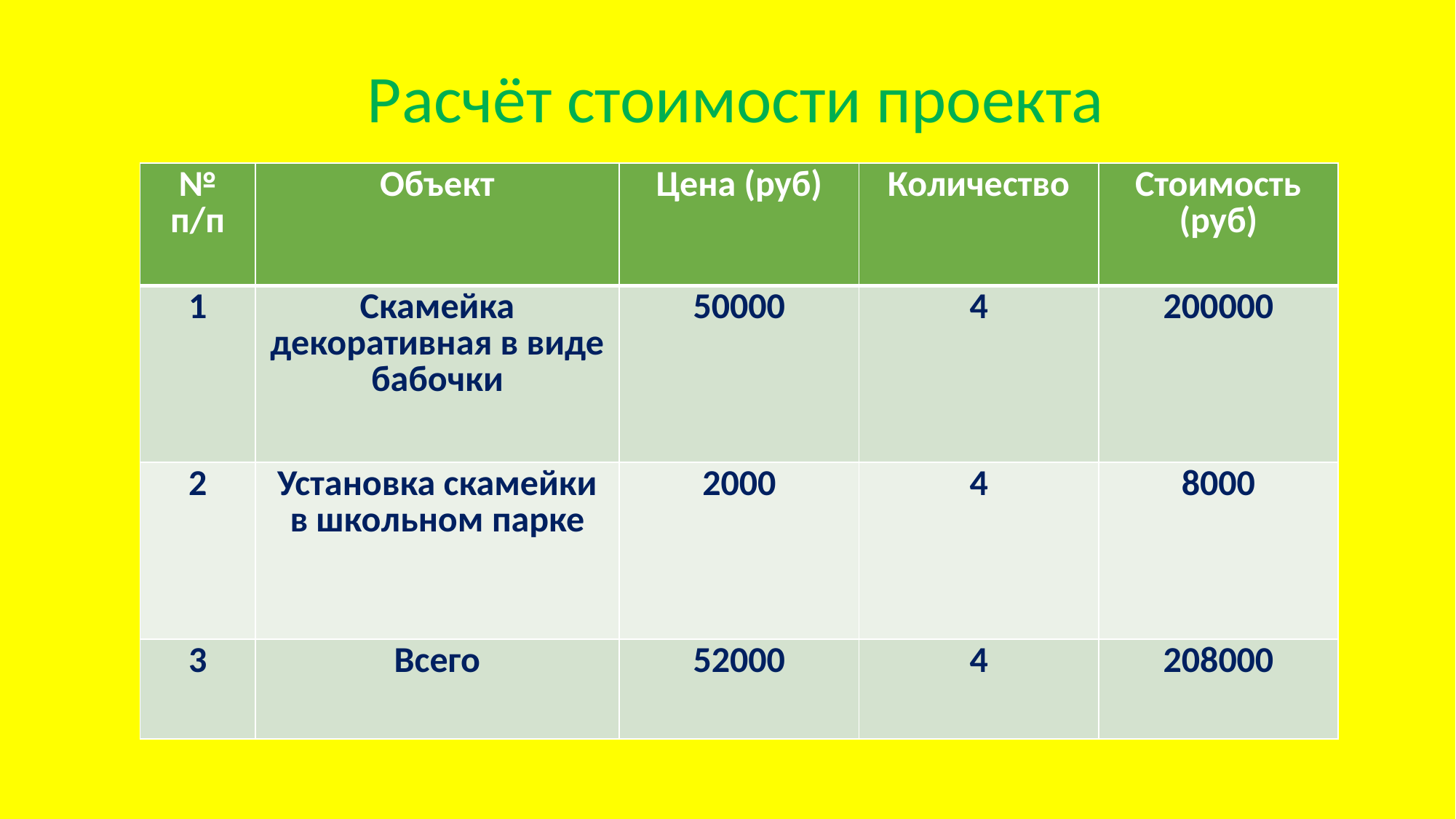

# Расчёт стоимости проекта
| № п/п | Объект | Цена (руб) | Количество | Стоимость (руб) |
| --- | --- | --- | --- | --- |
| 1 | Скамейка декоративная в виде бабочки | 50000 | 4 | 200000 |
| 2 | Установка скамейки в школьном парке | 2000 | 4 | 8000 |
| 3 | Всего | 52000 | 4 | 208000 |